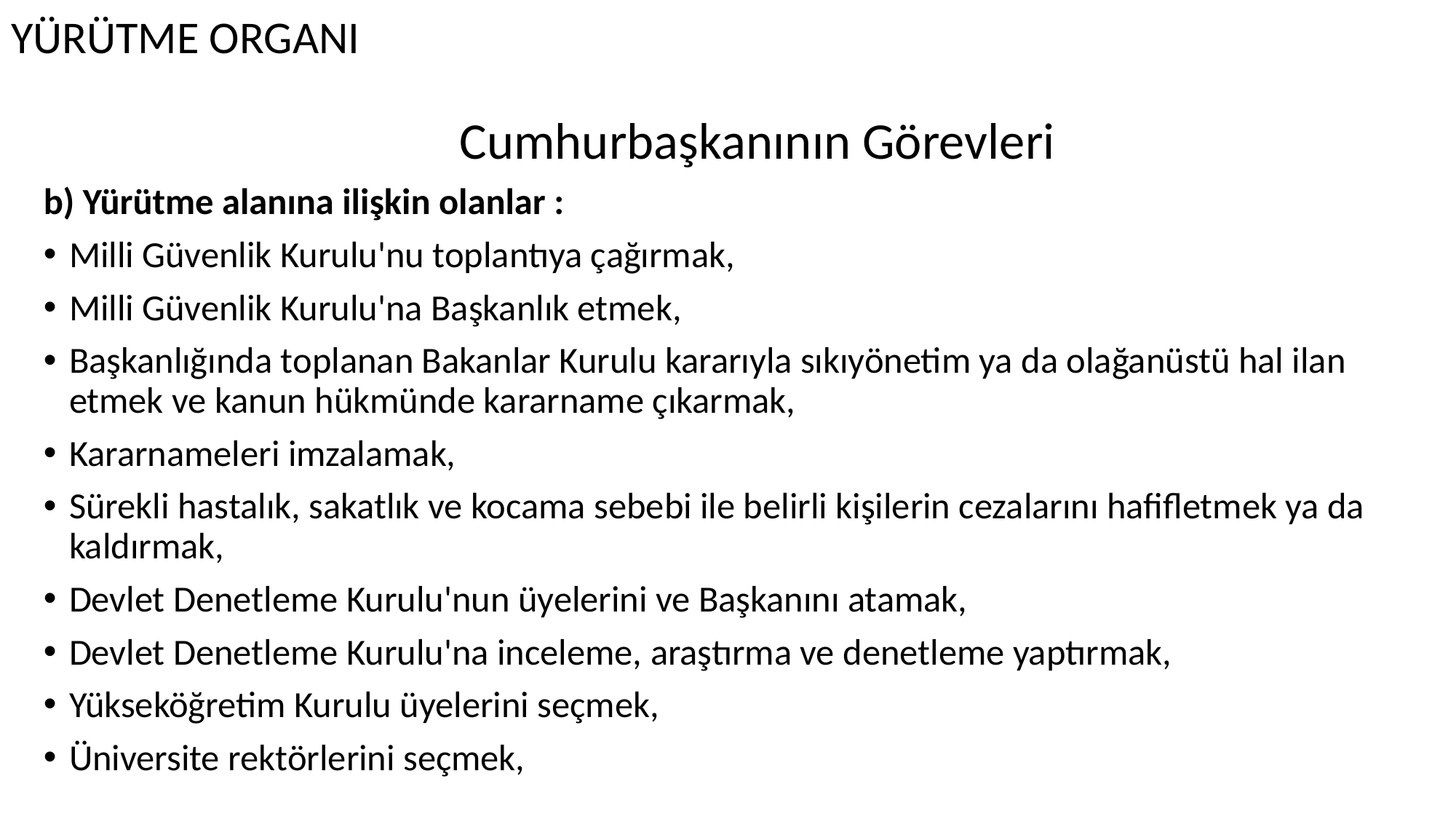

# YÜRÜTME ORGANI
Cumhurbaşkanının Görevleri
b) Yürütme alanına ilişkin olanlar :
Milli Güvenlik Kurulu'nu toplantıya çağırmak,
Milli Güvenlik Kurulu'na Başkanlık etmek,
Başkanlığında toplanan Bakanlar Kurulu kararıyla sıkıyönetim ya da olağanüstü hal ilan etmek ve kanun hükmünde kararname çıkarmak,
Kararnameleri imzalamak,
Sürekli hastalık, sakatlık ve kocama sebebi ile belirli kişilerin cezalarını hafifletmek ya da kaldırmak,
Devlet Denetleme Kurulu'nun üyelerini ve Başkanını atamak,
Devlet Denetleme Kurulu'na inceleme, araştırma ve denetleme yaptırmak,
Yükseköğretim Kurulu üyelerini seçmek,
Üniversite rektörlerini seçmek,